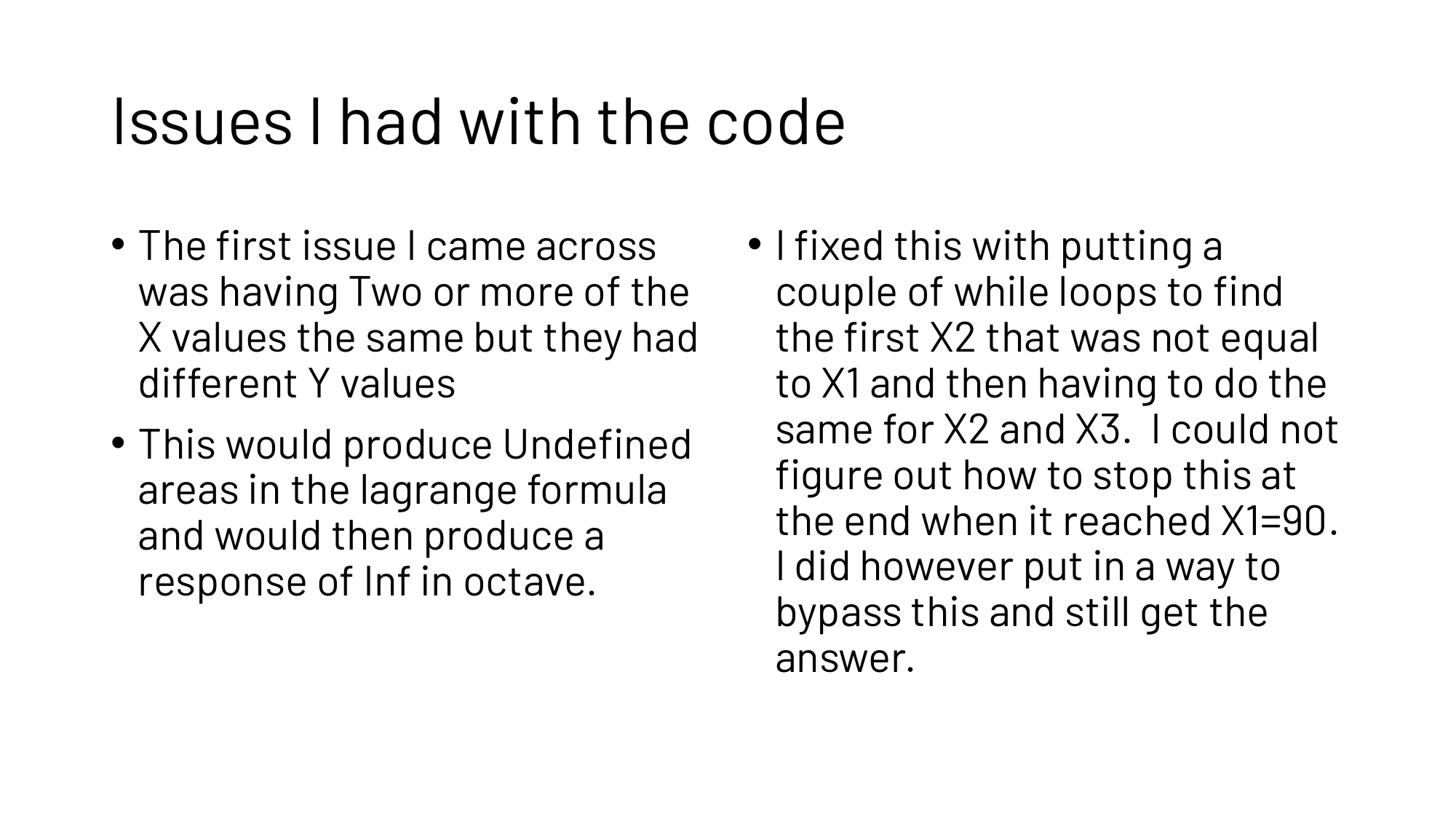

# Issues I had with the code
The first issue I came across was having Two or more of the X values the same but they had different Y values
This would produce Undefined areas in the lagrange formula and would then produce a response of Inf in octave.
I fixed this with putting a couple of while loops to find the first X2 that was not equal to X1 and then having to do the same for X2 and X3.  I could not figure out how to stop this at the end when it reached X1=90. I did however put in a way to bypass this and still get the answer.